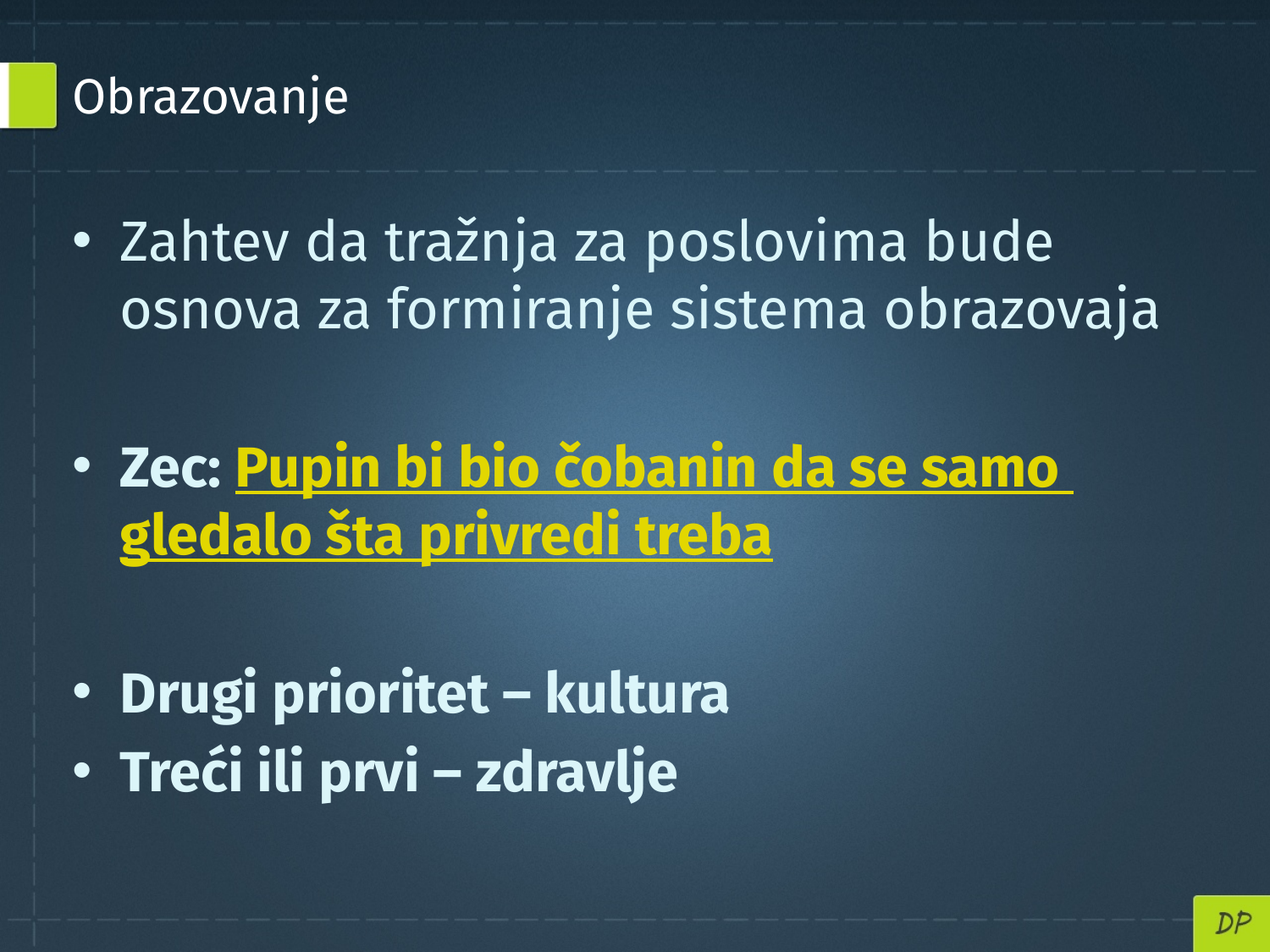

# Obrazovanje
Zahtev da tražnja za poslovima bude osnova za formiranje sistema obrazovaja

Zec: Pupin bi bio čobanin da se samo gledalo šta privredi treba

Drugi prioritet – kultura
Treći ili prvi – zdravlje